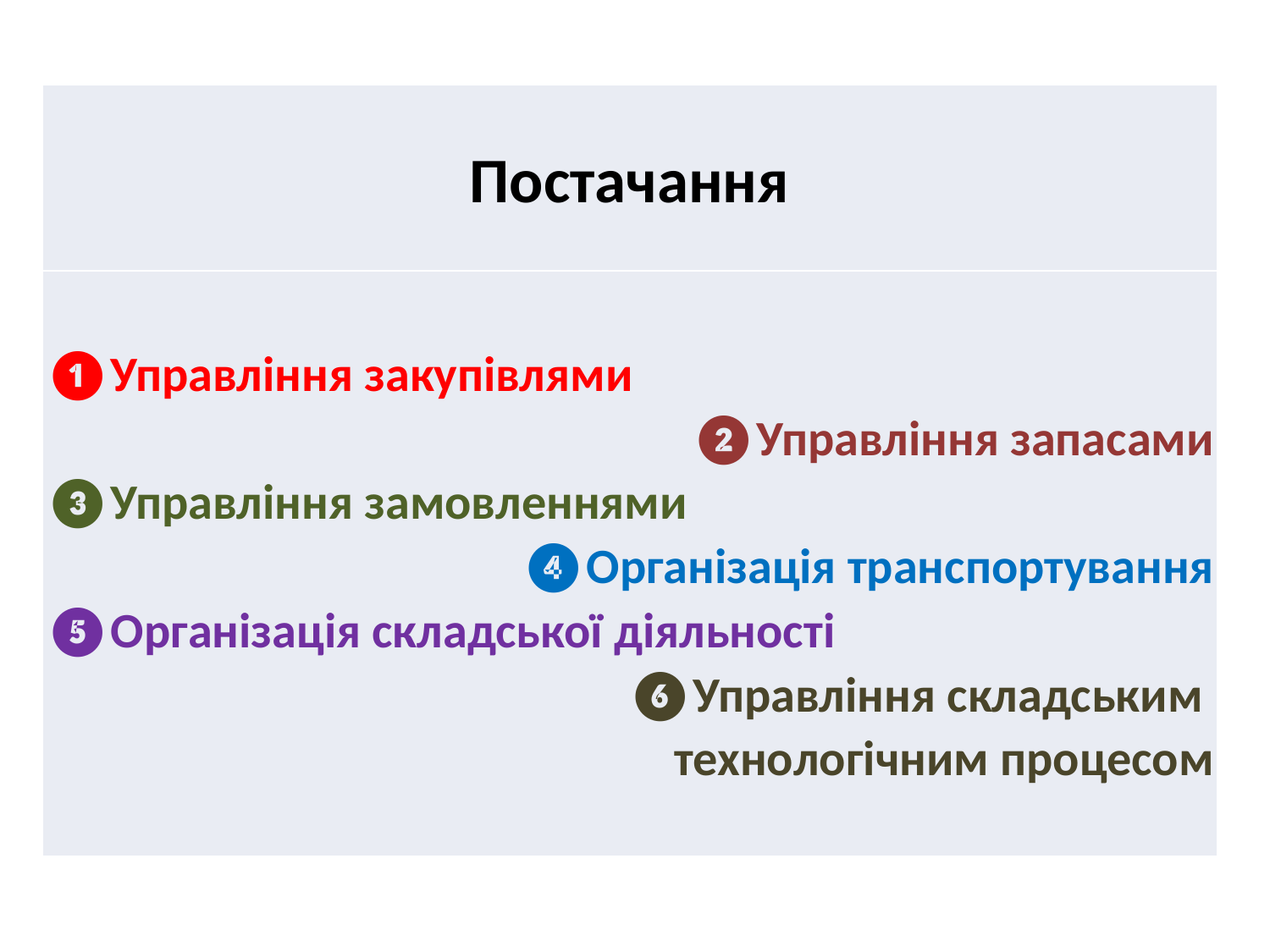

| Постачання |
| --- |
| ❶Управління закупівлями ❷Управління запасами ❸Управління замовленнями ❹Організація транспортування ❺Організація складської діяльності ❻Управління складським технологічним процесом |